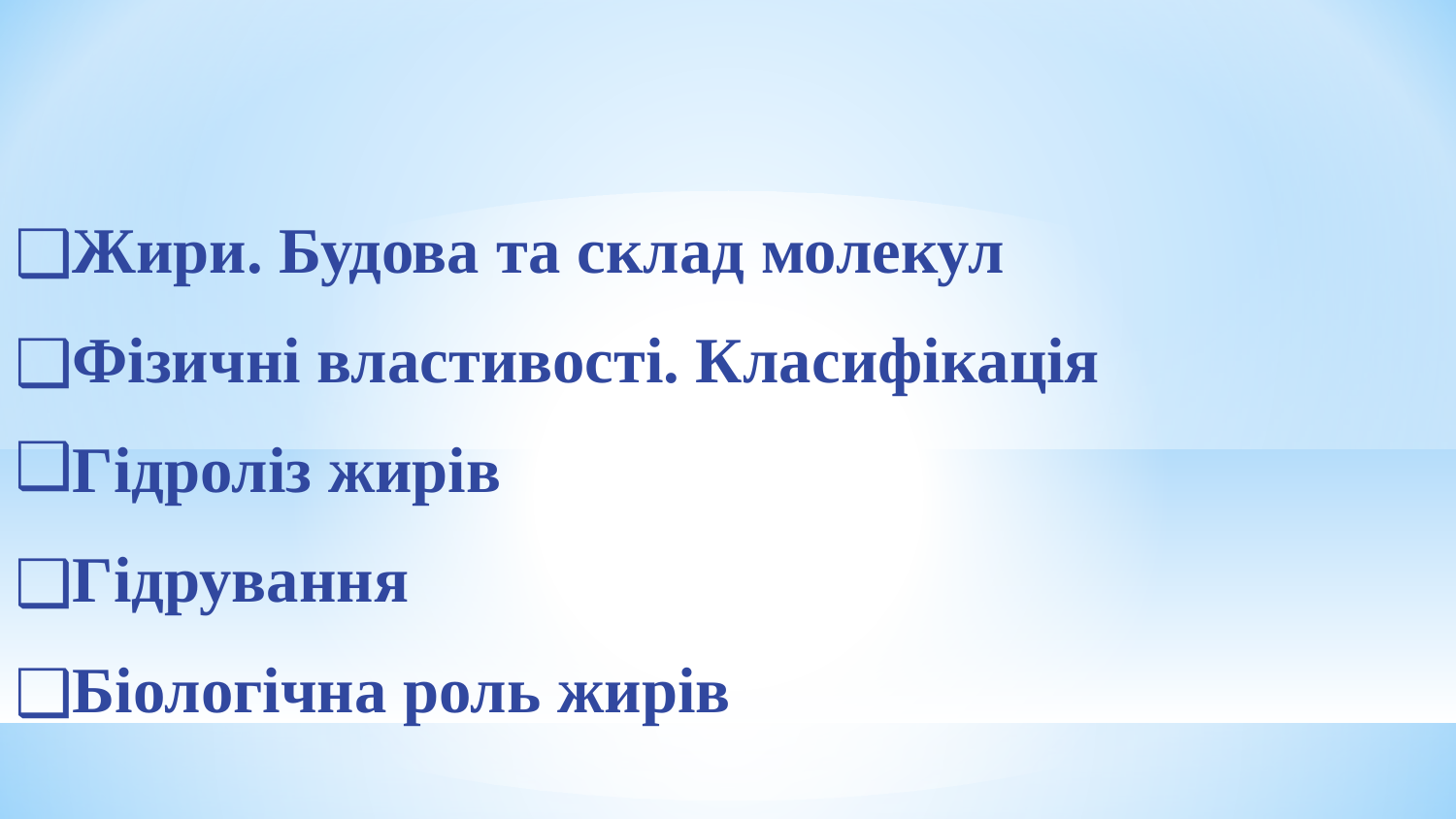

Жири. Будова та склад молекул
Фізичні властивості. Класифікація
Гідроліз жирів
Гідрування
Біологічна роль жирів